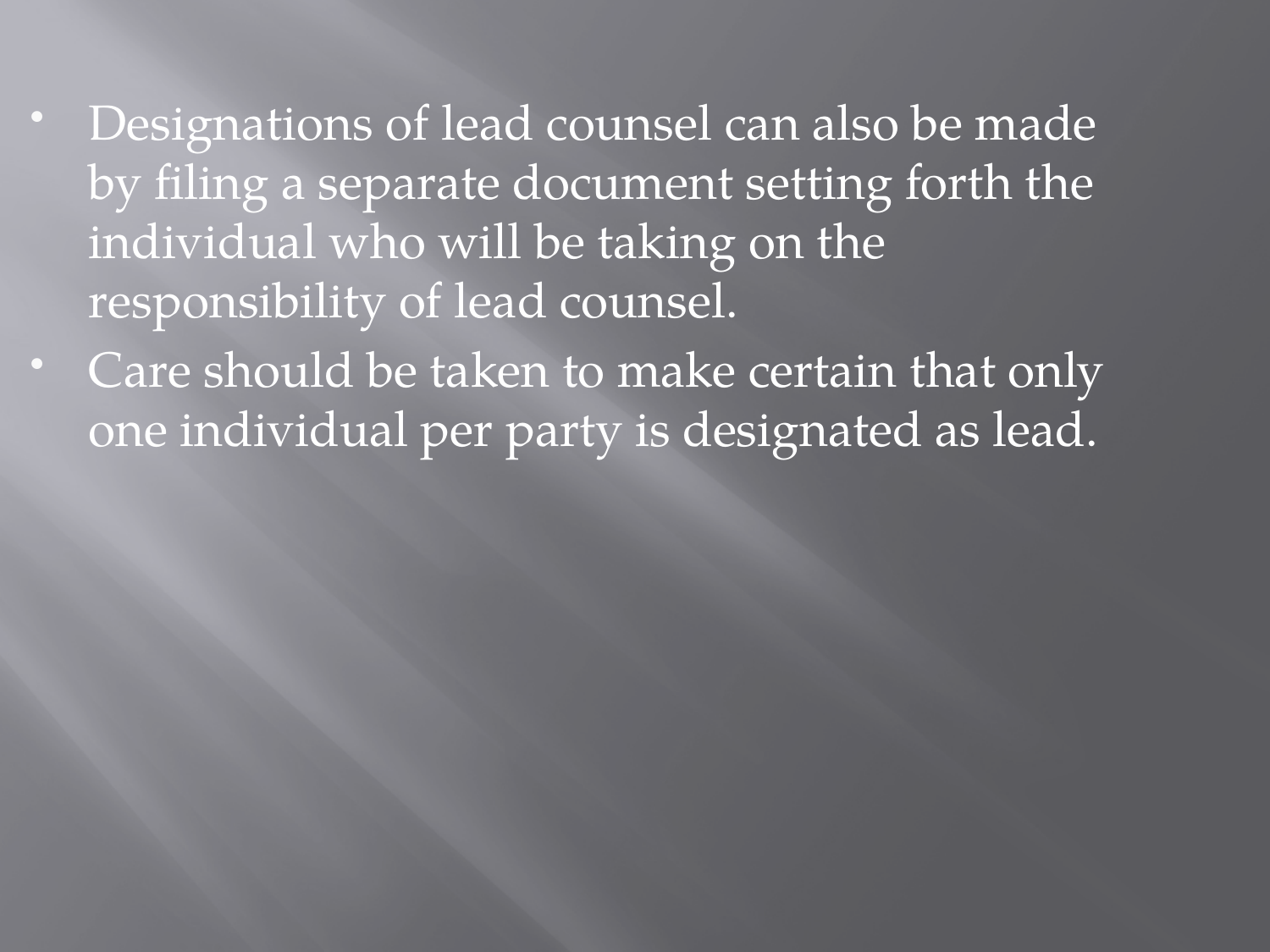

Designations of lead counsel can also be made by filing a separate document setting forth the individual who will be taking on the responsibility of lead counsel.
Care should be taken to make certain that only one individual per party is designated as lead.